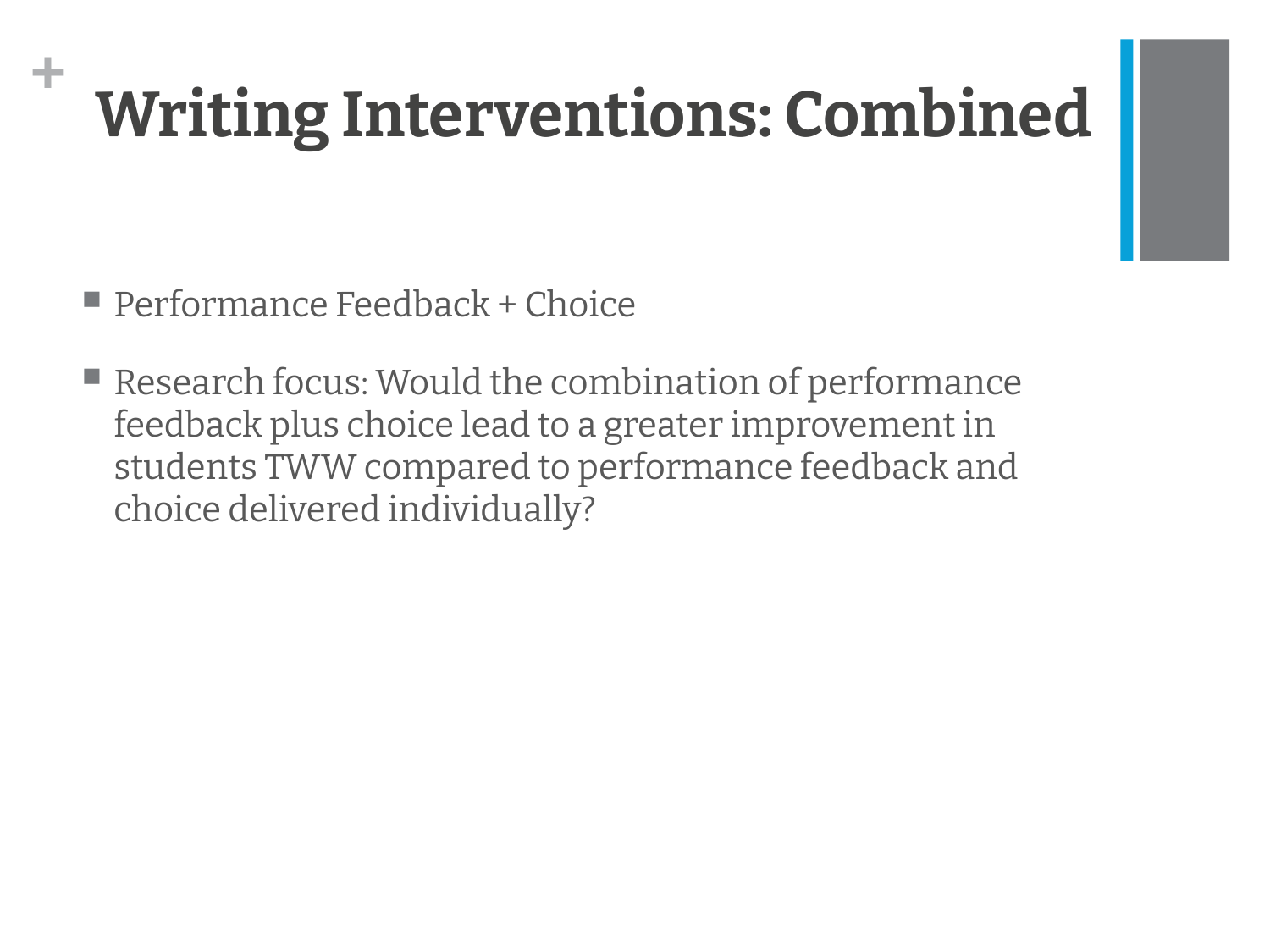

# Writing Interventions: Combined
Performance Feedback + Choice
Research focus: Would the combination of performance feedback plus choice lead to a greater improvement in students TWW compared to performance feedback and choice delivered individually?